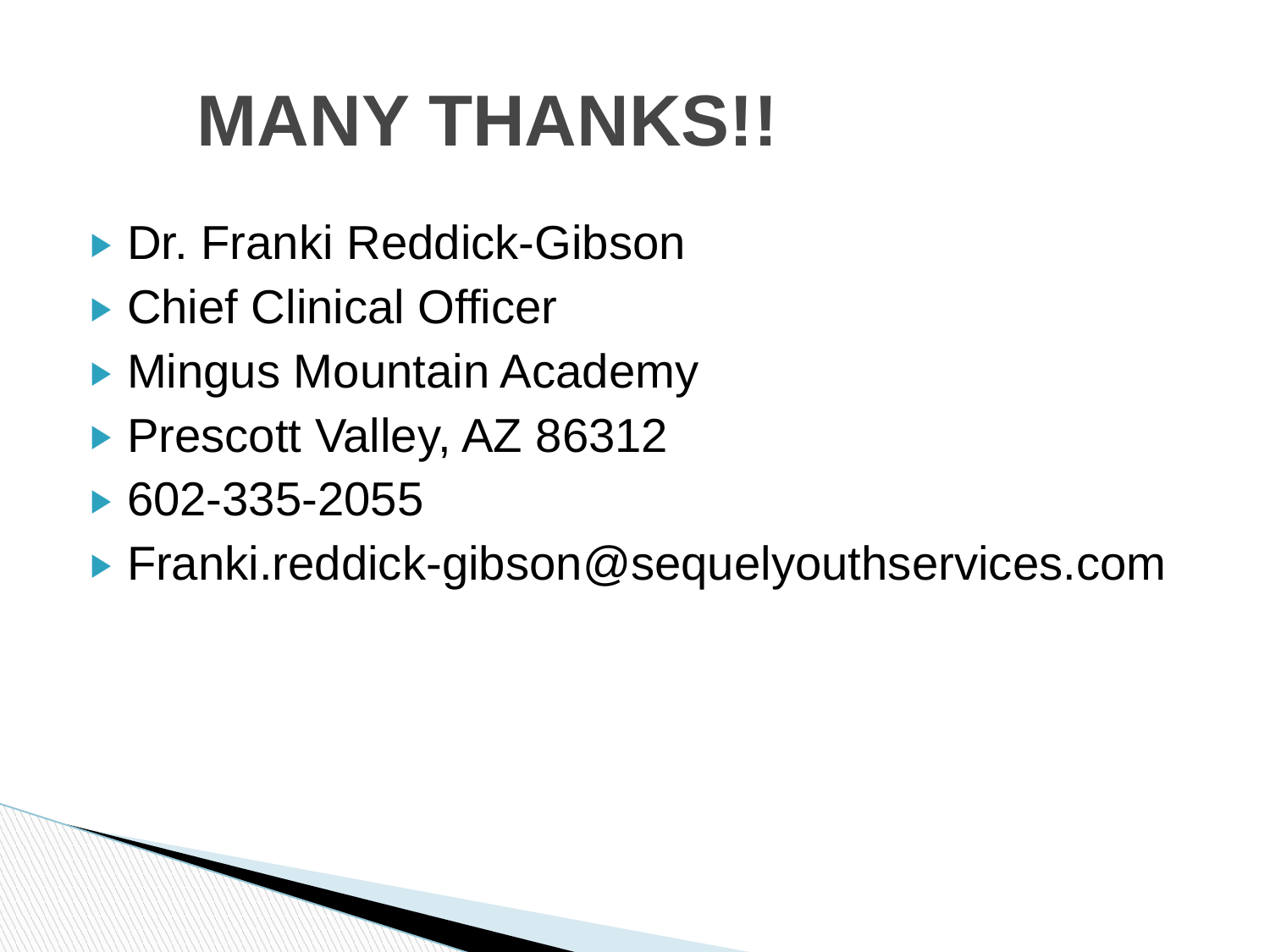

# MANY THANKS!!
Dr. Franki Reddick-Gibson
Chief Clinical Officer
Mingus Mountain Academy
Prescott Valley, AZ 86312
602-335-2055
Franki.reddick-gibson@sequelyouthservices.com